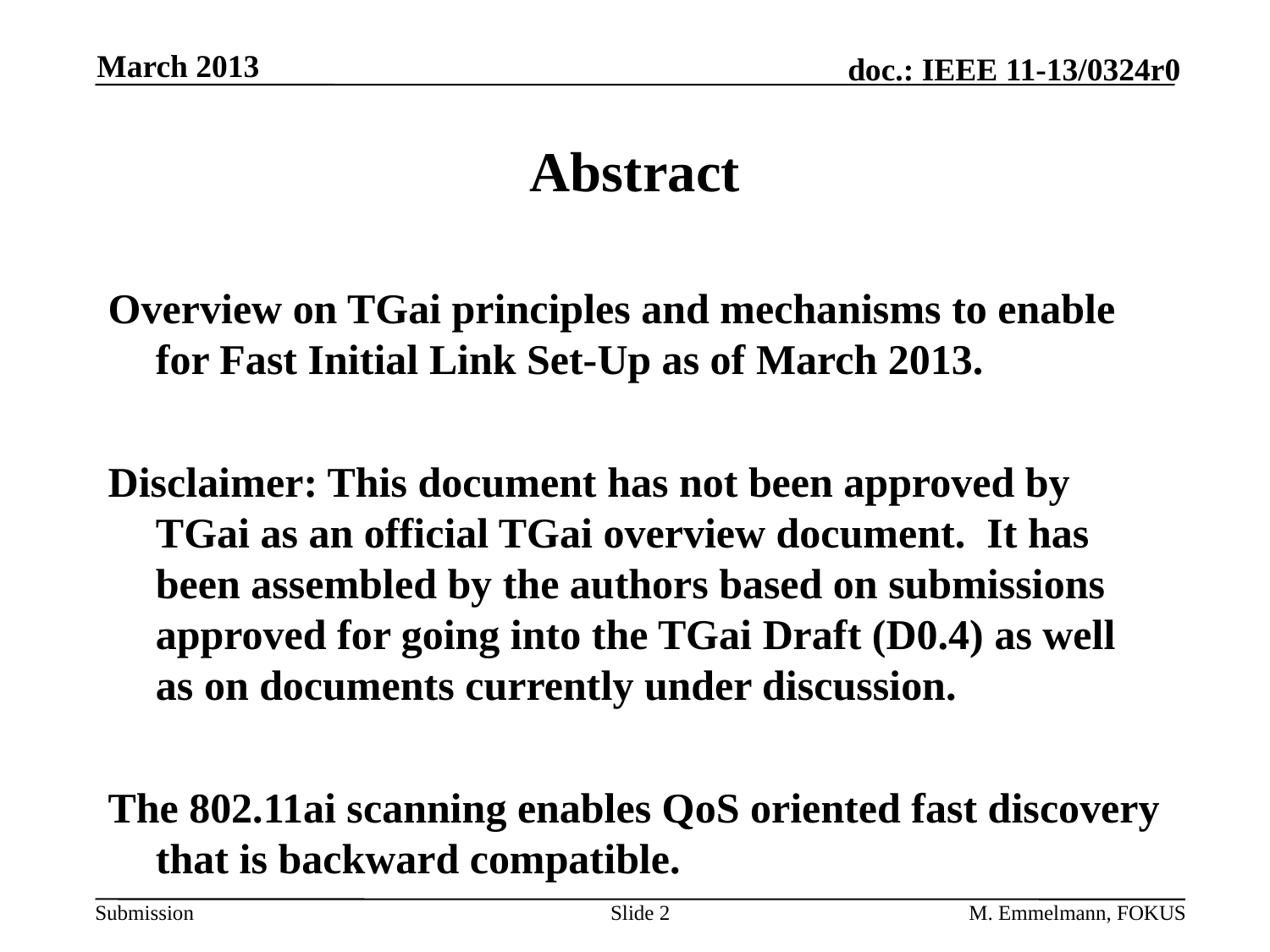

March 2013
# Abstract
Overview on TGai principles and mechanisms to enable for Fast Initial Link Set-Up as of March 2013.

Disclaimer: This document has not been approved by TGai as an official TGai overview document.  It has been assembled by the authors based on submissions approved for going into the TGai Draft (D0.4) as well as on documents currently under discussion.

The 802.11ai scanning enables QoS oriented fast discovery that is backward compatible.
Slide 2
M. Emmelmann, FOKUS